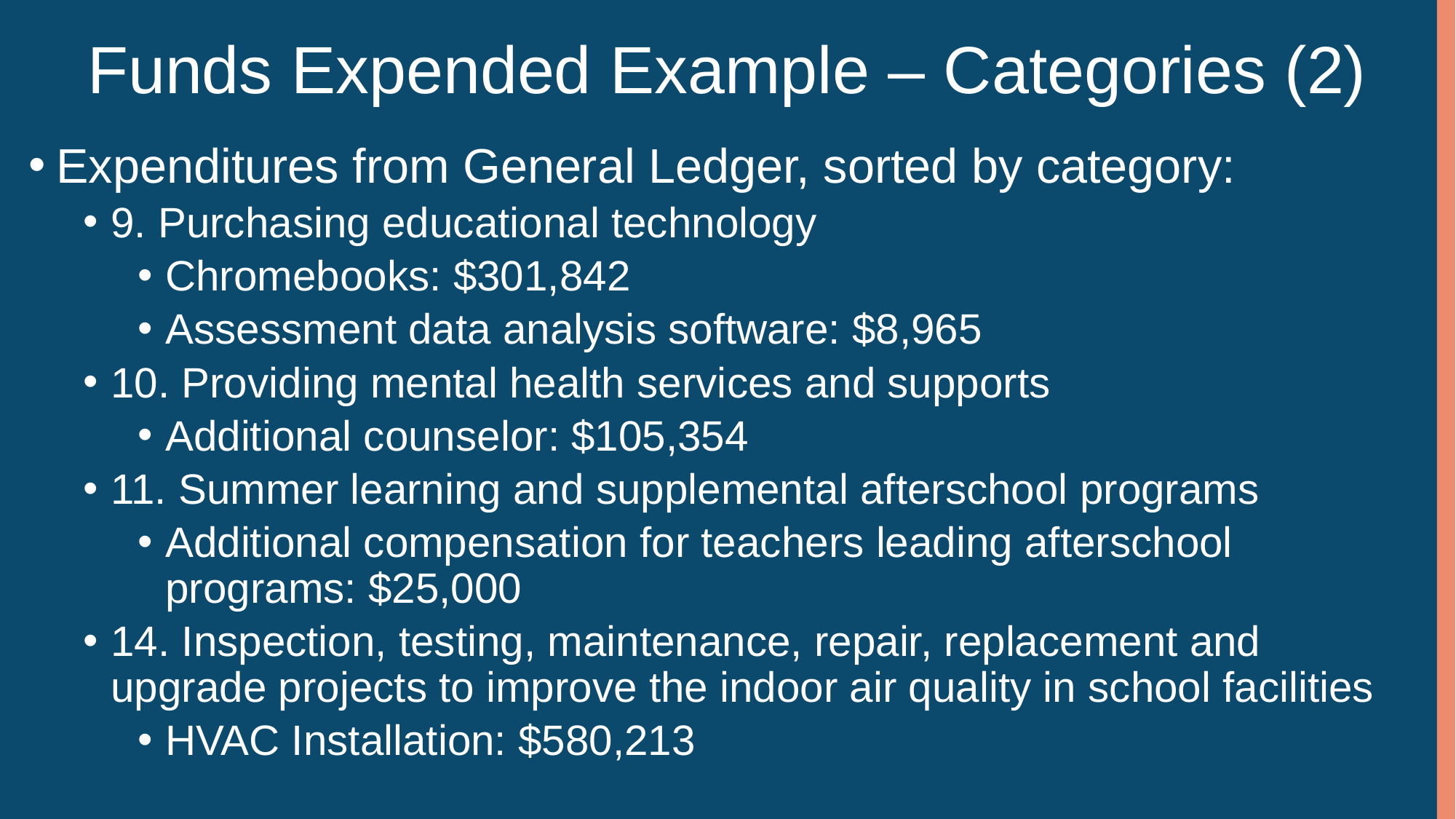

# Funds Expended Example – Categories (2)
Expenditures from General Ledger, sorted by category:
9. Purchasing educational technology
Chromebooks: $301,842
Assessment data analysis software: $8,965
10. Providing mental health services and supports
Additional counselor: $105,354
11. Summer learning and supplemental afterschool programs
Additional compensation for teachers leading afterschool programs: $25,000
14. Inspection, testing, maintenance, repair, replacement and upgrade projects to improve the indoor air quality in school facilities
HVAC Installation: $580,213